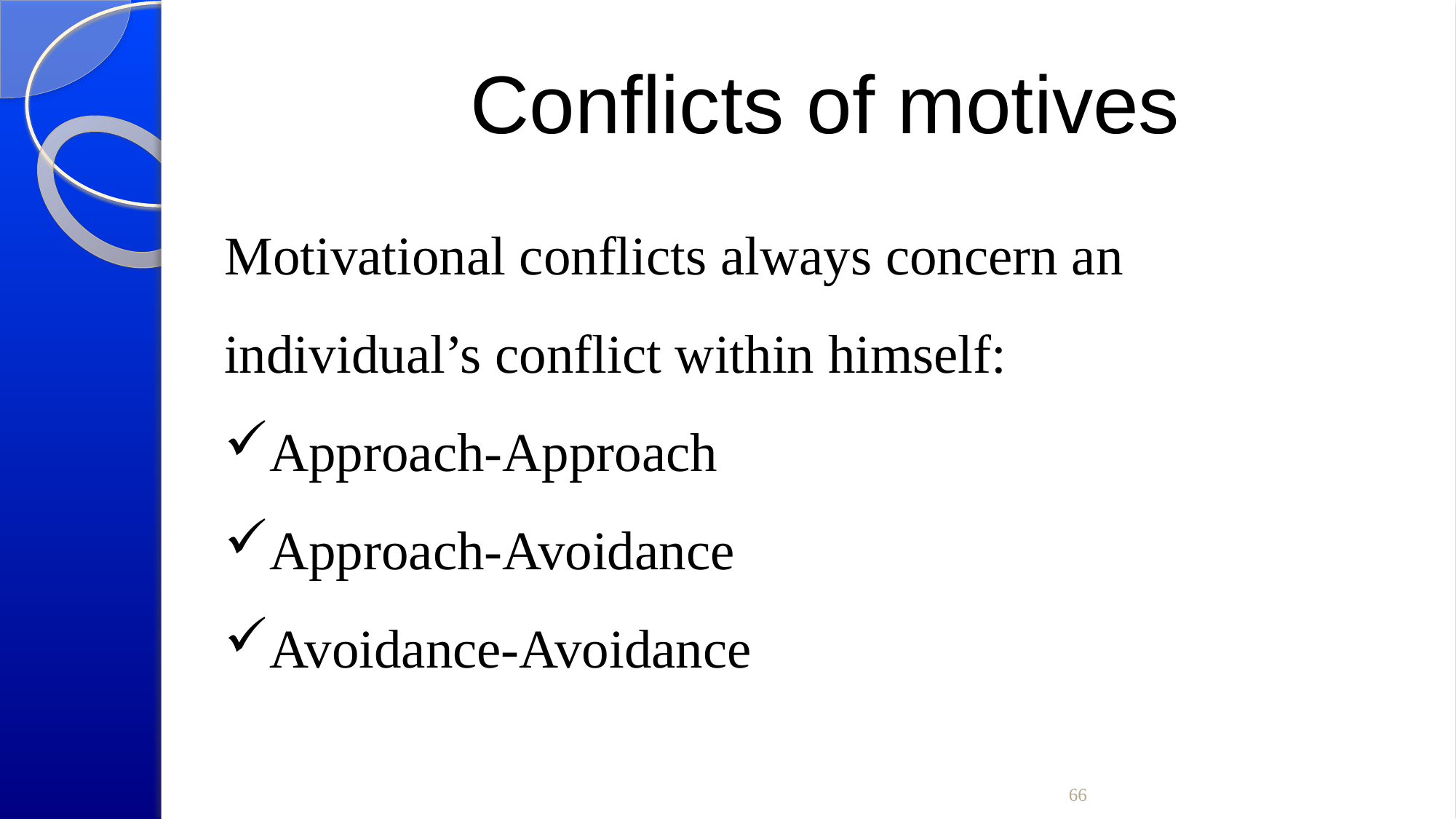

# Conflicts of motives
Motivational conflicts always concern an individual’s conflict within himself:
Approach-Approach
Approach-Avoidance
Avoidance-Avoidance
66